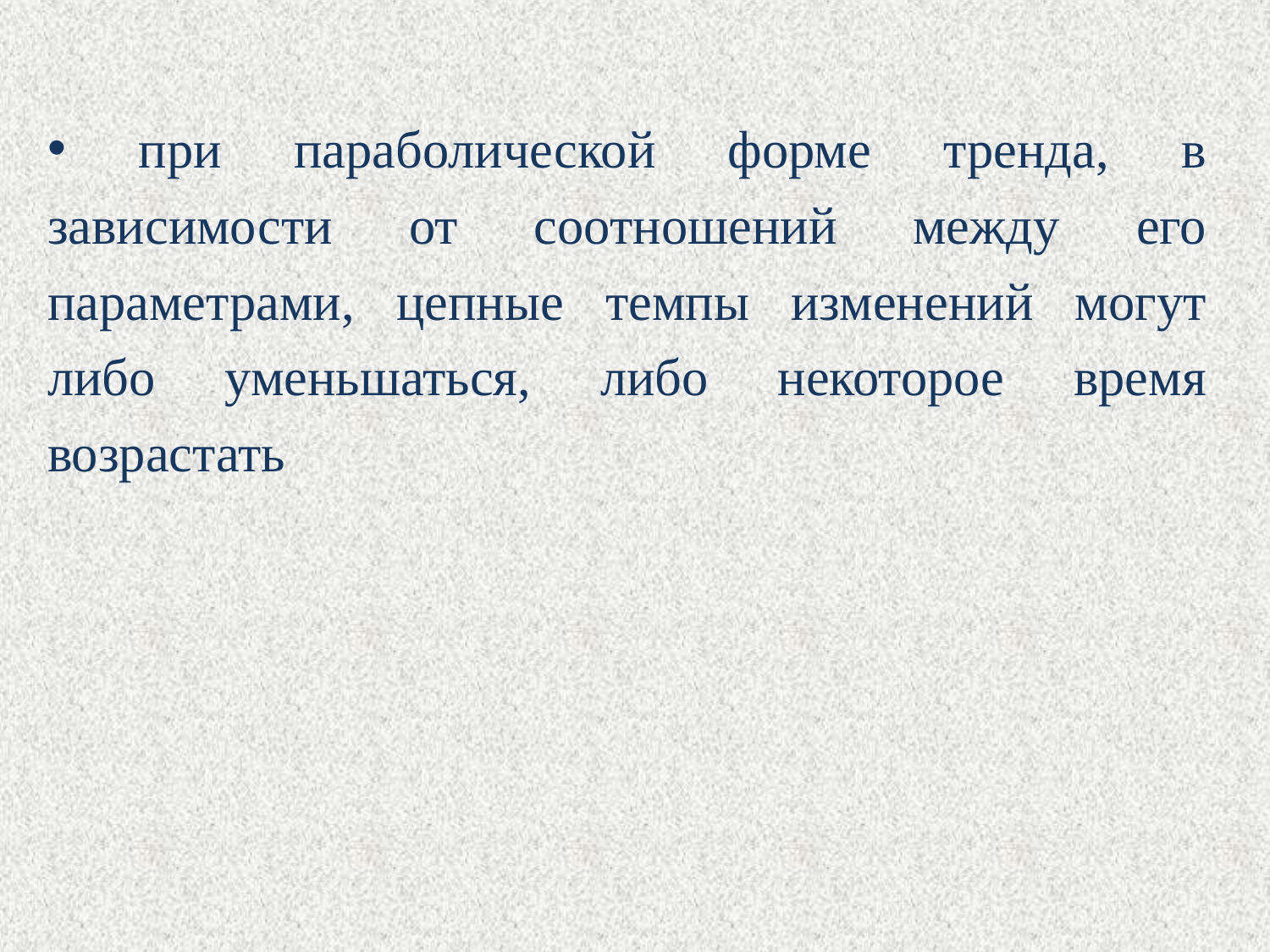

при параболической форме тренда, в зависимости от соотношений между его параметрами, цепные темпы изменений могут либо уменьшаться, либо некоторое время возрастать